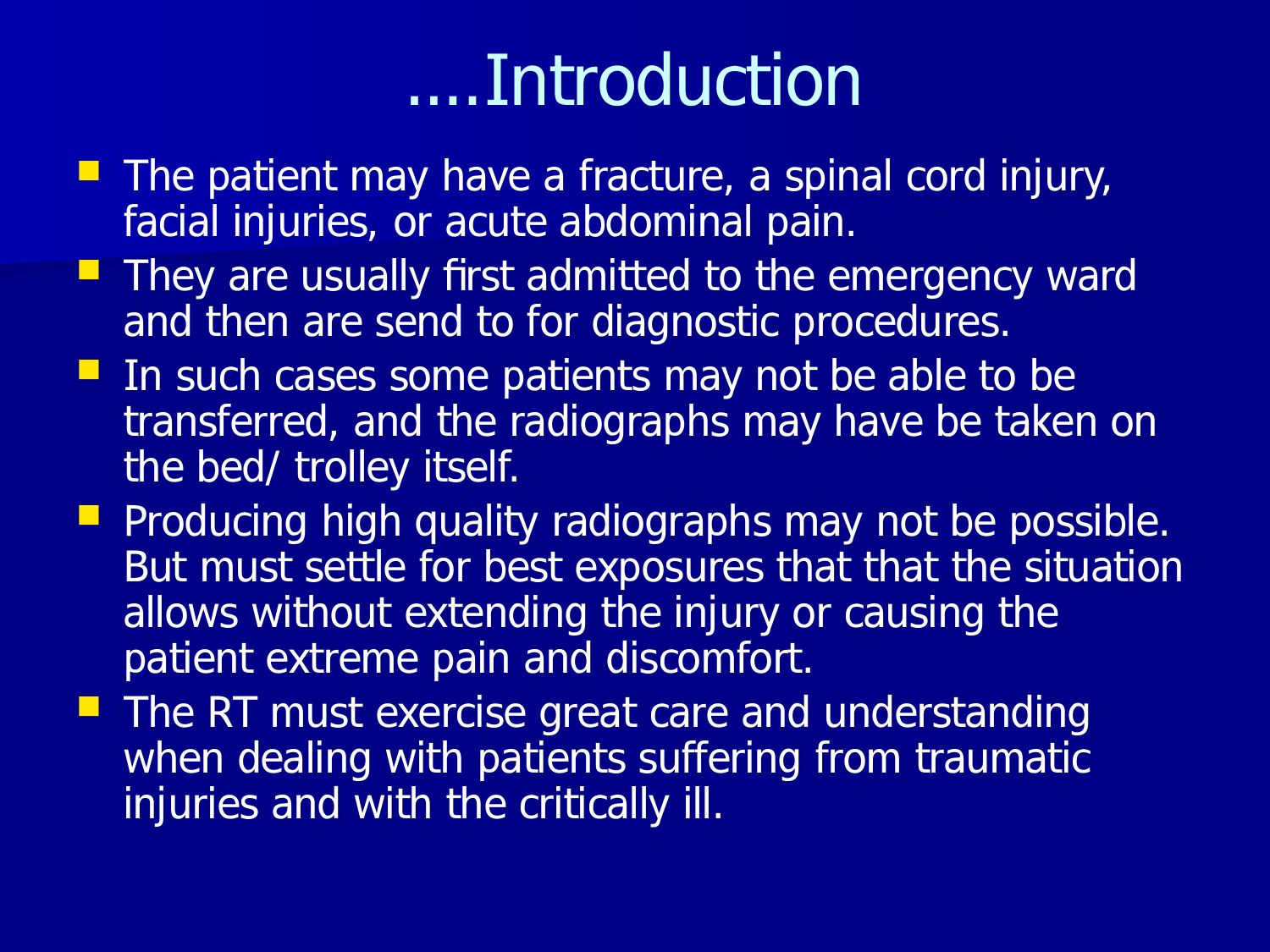

# ….Introduction
The patient may have a fracture, a spinal cord injury, facial injuries, or acute abdominal pain.
They are usually first admitted to the emergency ward and then are send to for diagnostic procedures.
In such cases some patients may not be able to be transferred, and the radiographs may have be taken on the bed/ trolley itself.
Producing high quality radiographs may not be possible. But must settle for best exposures that that the situation allows without extending the injury or causing the patient extreme pain and discomfort.
The RT must exercise great care and understanding when dealing with patients suffering from traumatic injuries and with the critically ill.